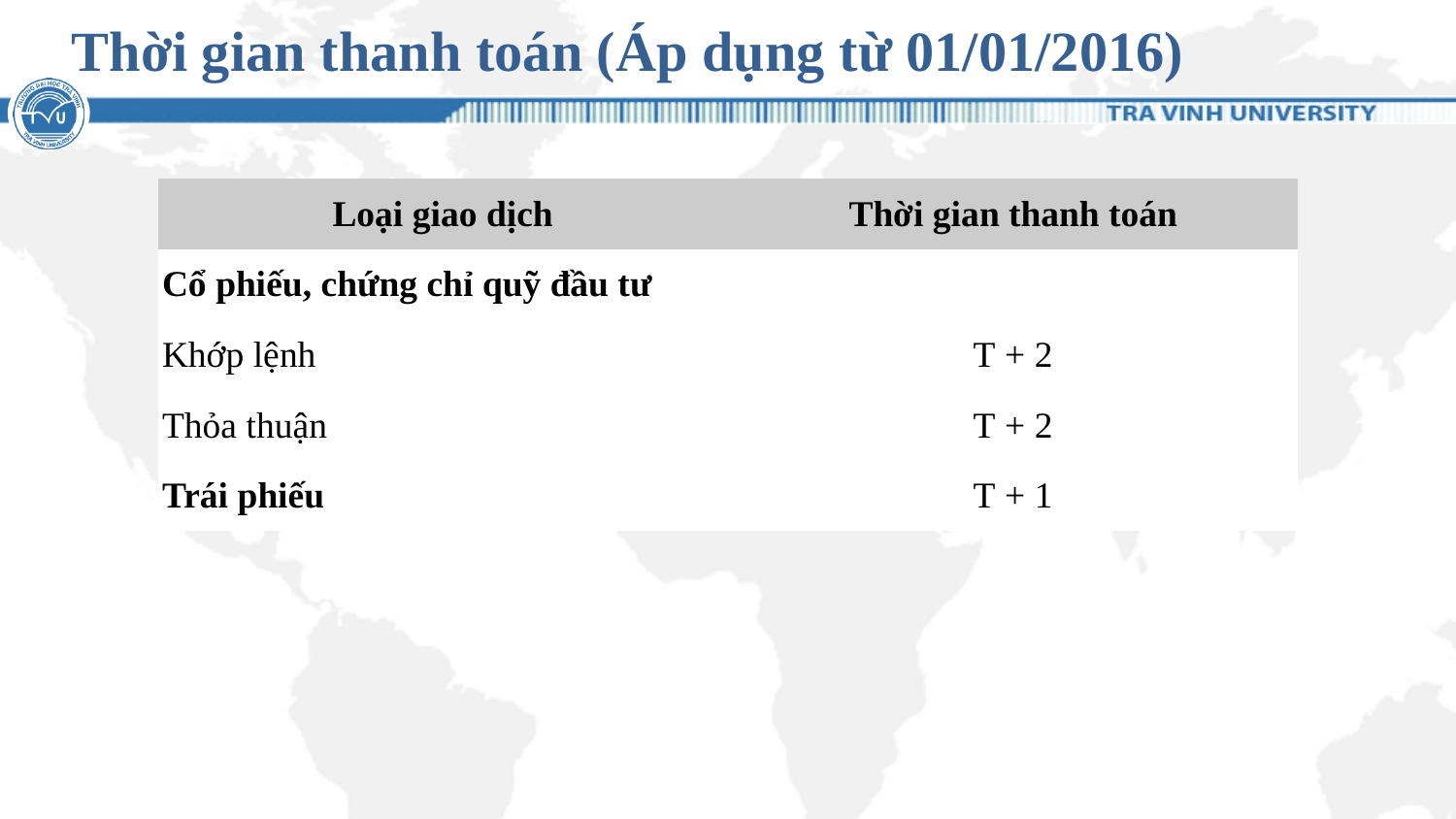

# Thời gian thanh toán (Áp dụng từ 01/01/2016)
| Loại giao dịch | Thời gian thanh toán |
| --- | --- |
| Cổ phiếu, chứng chỉ quỹ đầu tư |  |
| Khớp lệnh | T + 2 |
| Thỏa thuận | T + 2 |
| Trái phiếu | T + 1 |